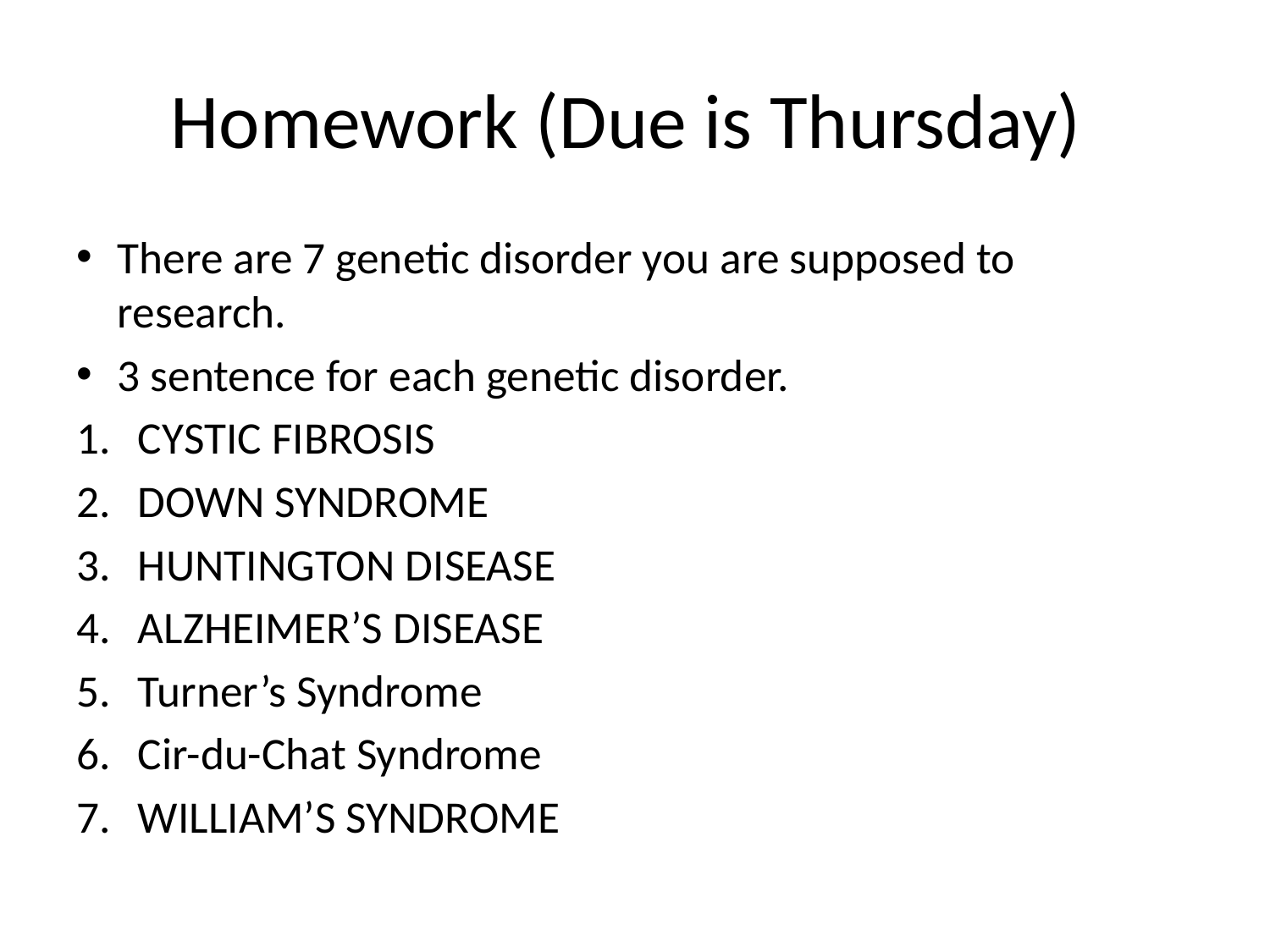

# Homework (Due is Thursday)
There are 7 genetic disorder you are supposed to research.
3 sentence for each genetic disorder.
CYSTIC FIBROSIS
DOWN SYNDROME
HUNTINGTON DISEASE
ALZHEIMER’S DISEASE
Turner’s Syndrome
Cir-du-Chat Syndrome
WILLIAM’S SYNDROME